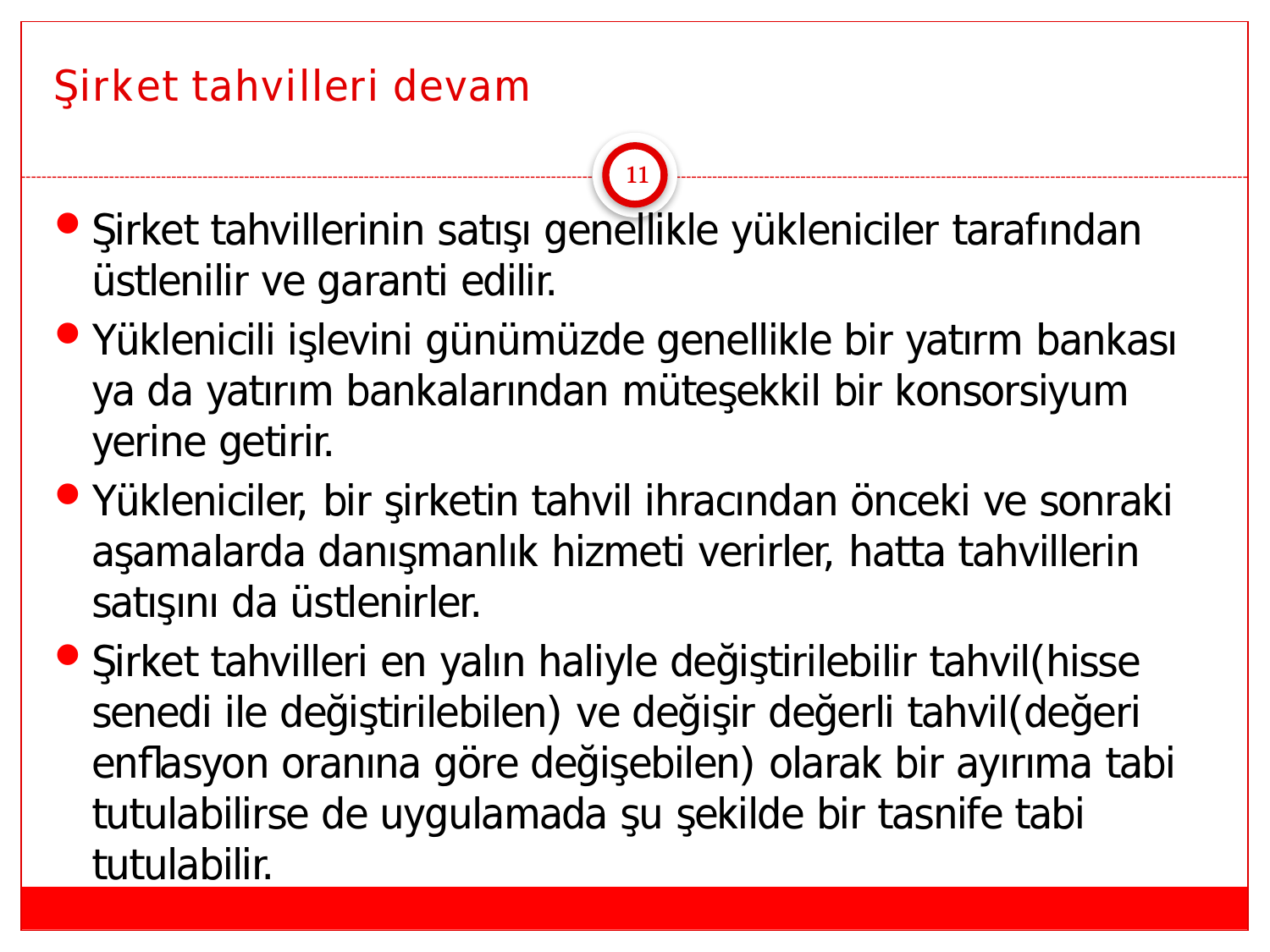

# Şirket tahvilleri devam
11
Şirket tahvillerinin satışı genellikle yükleniciler tarafından üstlenilir ve garanti edilir.
Yüklenicili işlevini günümüzde genellikle bir yatırm bankası ya da yatırım bankalarından müteşekkil bir konsorsiyum yerine getirir.
Yükleniciler, bir şirketin tahvil ihracından önceki ve sonraki aşamalarda danışmanlık hizmeti verirler, hatta tahvillerin satışını da üstlenirler.
Şirket tahvilleri en yalın haliyle değiştirilebilir tahvil(hisse senedi ile değiştirilebilen) ve değişir değerli tahvil(değeri enflasyon oranına göre değişebilen) olarak bir ayırıma tabi tutulabilirse de uygulamada şu şekilde bir tasnife tabi tutulabilir.